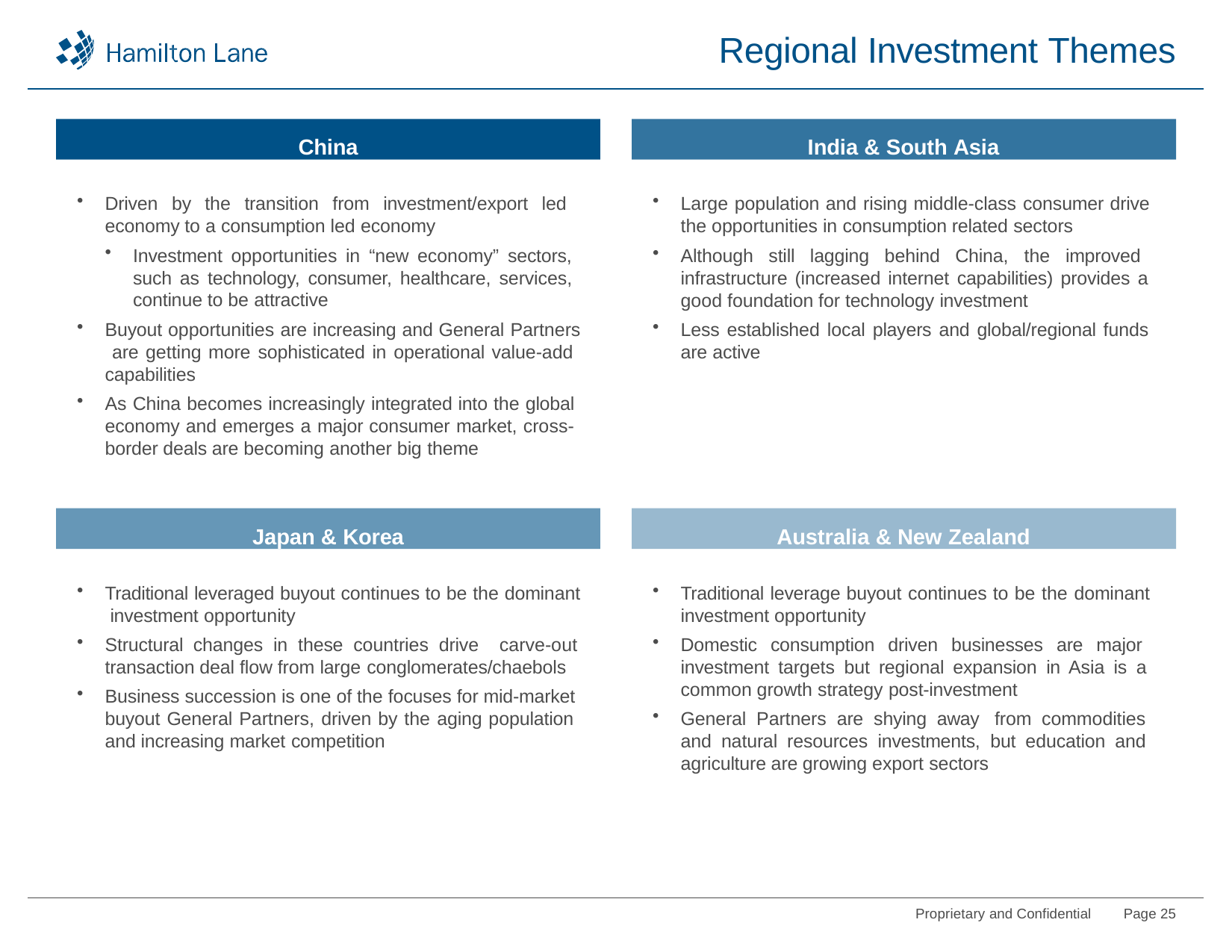

# Regional Investment Themes

China
India & South Asia
Driven by the transition from investment/export led  economy to a consumption led economy
Investment opportunities in “new economy” sectors,  such as technology, consumer, healthcare, services,  continue to be attractive
Buyout opportunities are increasing and General Partners  are getting more sophisticated in operational value-add  capabilities
As China becomes increasingly integrated into the global  economy and emerges a major consumer market, cross-  border deals are becoming another big theme
Large population and rising middle-class consumer drive  the opportunities in consumption related sectors
Although still lagging behind China, the improved  infrastructure (increased internet capabilities) provides a  good foundation for technology investment
Less established local players and global/regional funds  are active
Japan & Korea
Australia & New Zealand
Traditional leveraged buyout continues to be the dominant  investment opportunity
Structural  changes  in  these  countries  drive    carve-out
transaction deal flow from large conglomerates/chaebols
Business succession is one of the focuses for mid-market  buyout General Partners, driven by the aging population  and increasing market competition
Traditional leverage buyout continues to be the dominant  investment opportunity
Domestic consumption driven businesses are major  investment targets but regional expansion in Asia is a  common growth strategy post-investment
General Partners are shying away from commodities  and natural resources investments, but education and  agriculture are growing export sectors

Proprietary and Confidential
Page 25